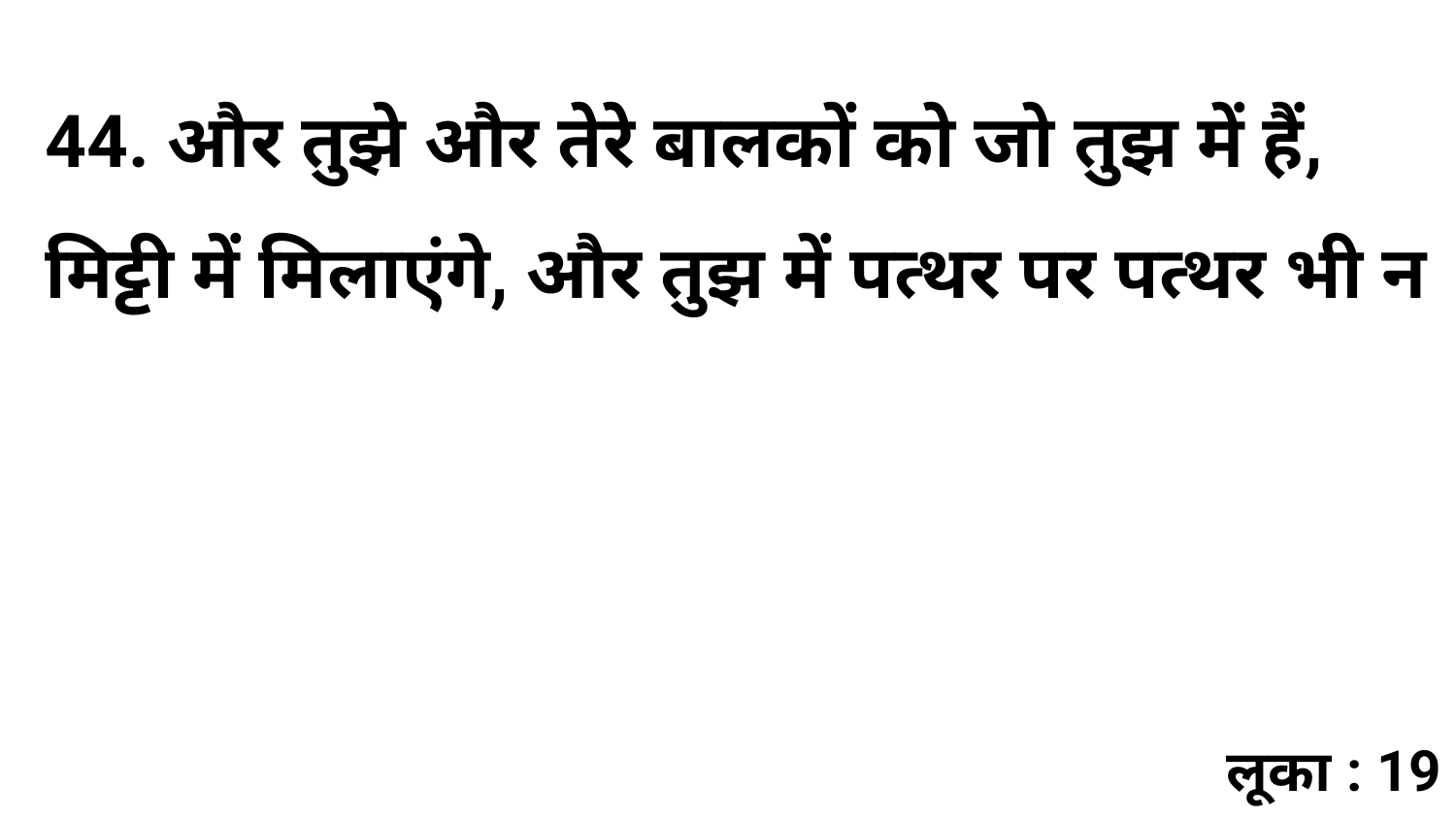

44. और तुझे और तेरे बालकों को जो तुझ में हैं, मिट्टी में मिलाएंगे, और तुझ में पत्थर पर पत्थर भी न
लूका : 19